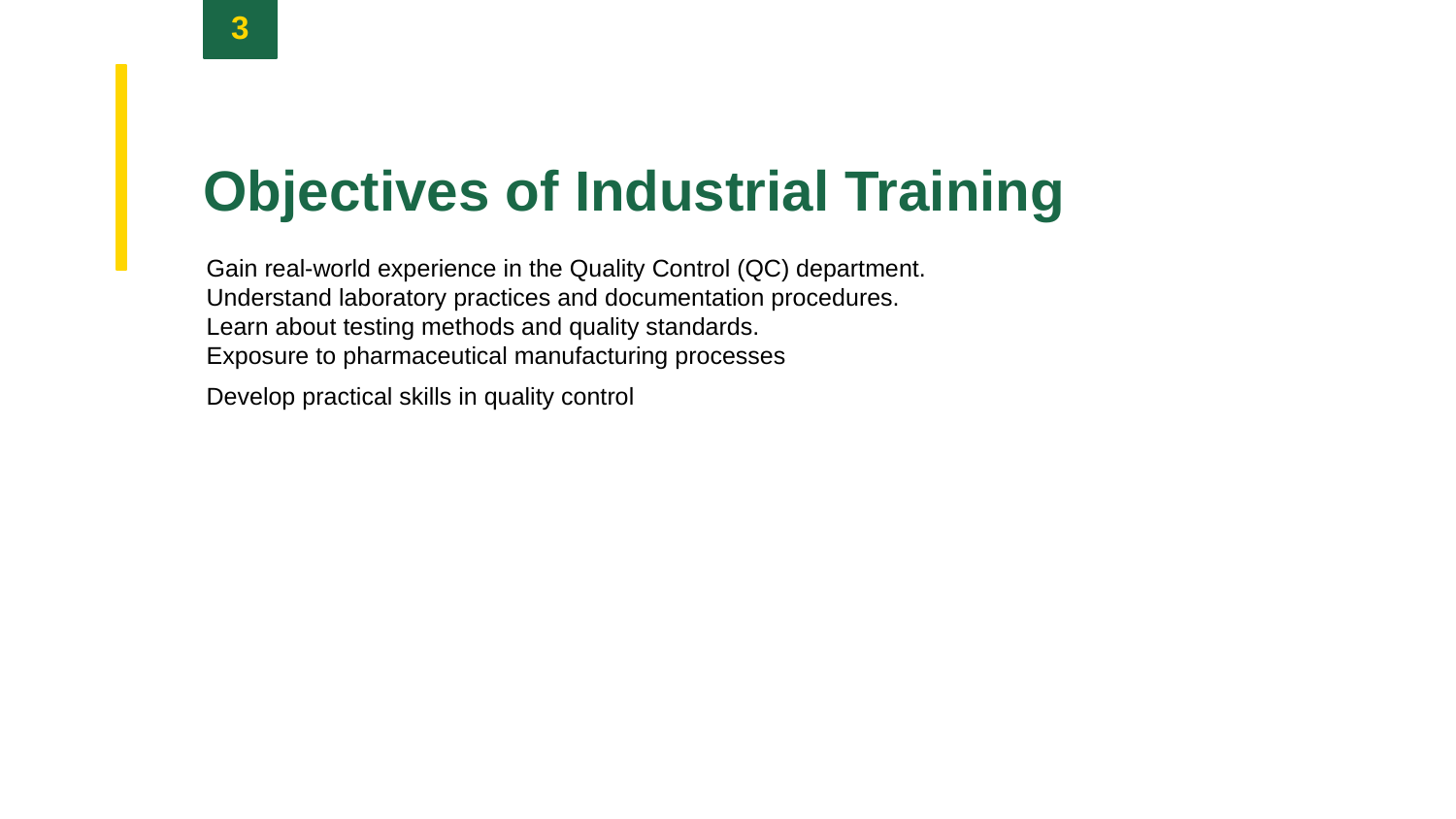

3

Objectives of Industrial Training
Gain real-world experience in the Quality Control (QC) department.
Understand laboratory practices and documentation procedures.
Learn about testing methods and quality standards.
Exposure to pharmaceutical manufacturing processes
Develop practical skills in quality control